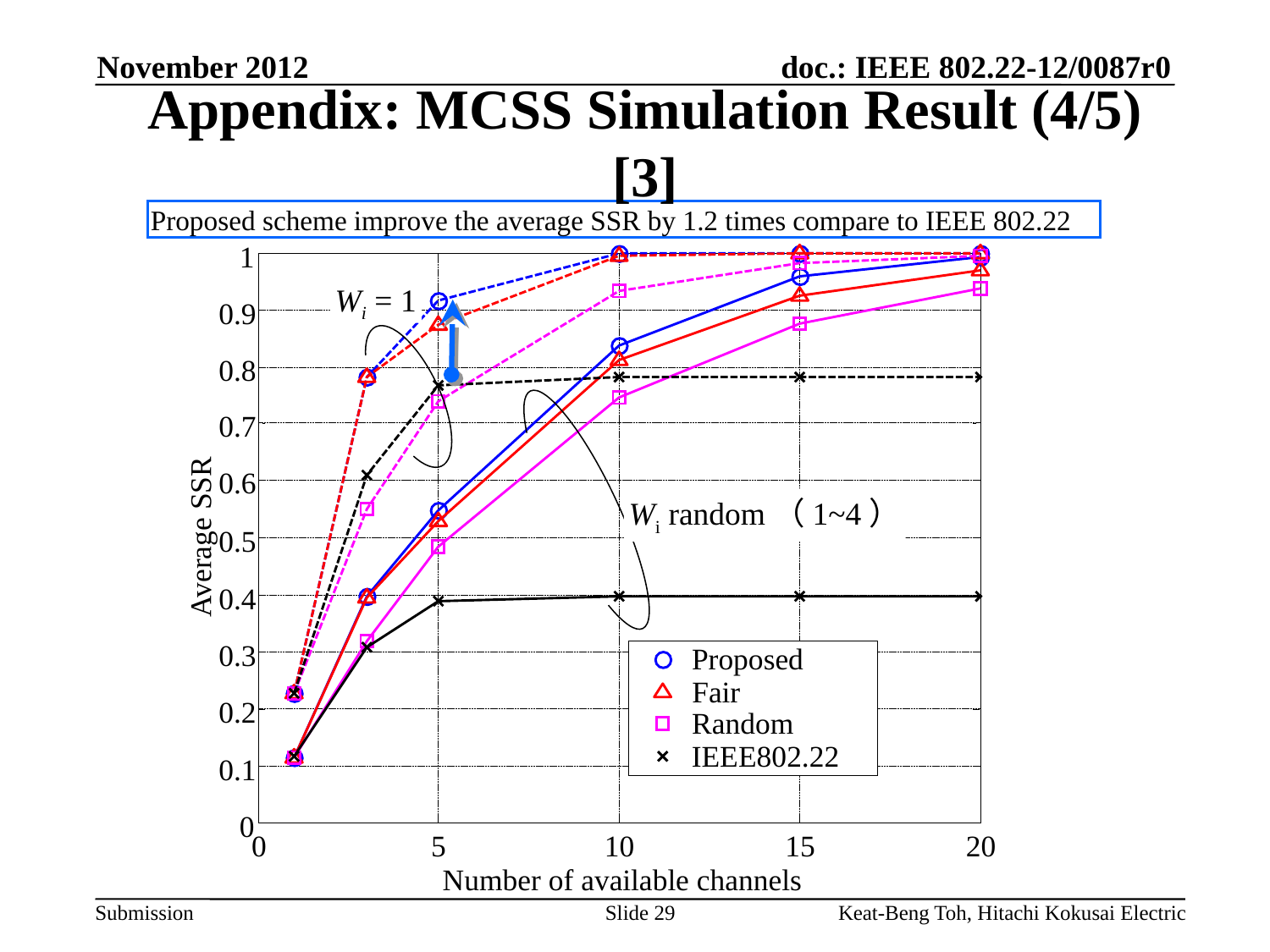

November 2012
Appendix: MCSS Simulation Result (4/5) [3]
Proposed scheme improve the average SSR by 1.2 times compare to IEEE 802.22

1

0.9

0.8

0.7

0.6

Average SSR
0.5

0.4

0.3
Proposed

Fair

0.2
Random

IEEE802.22

0.1

0

0
5
10
15
20
Number of available channels
Wi = 1

Wi random（1~4）
Slide 29
Keat-Beng Toh, Hitachi Kokusai Electric